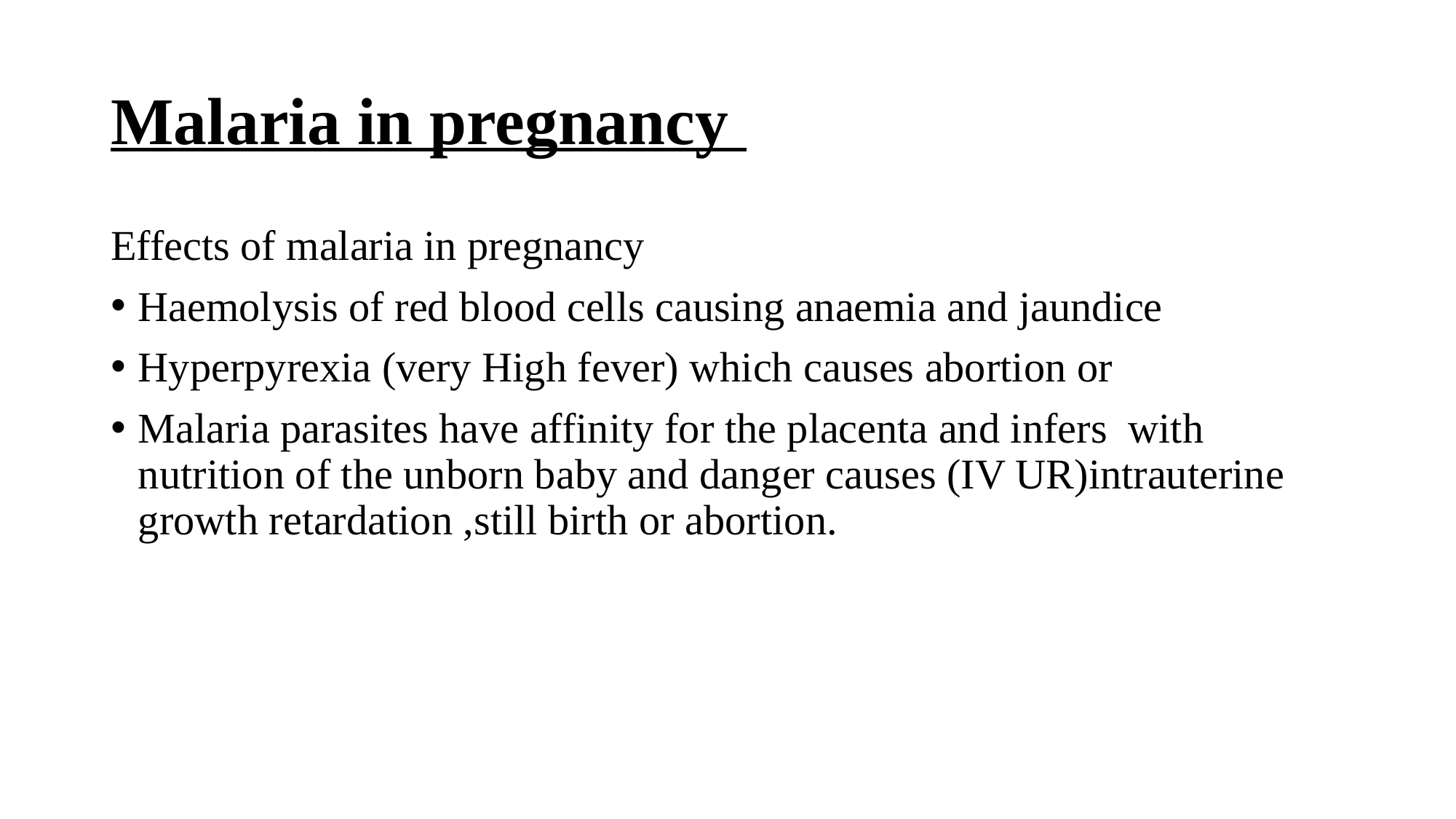

# Malaria in pregnancy
Effects of malaria in pregnancy
Haemolysis of red blood cells causing anaemia and jaundice
Hyperpyrexia (very High fever) which causes abortion or
Malaria parasites have affinity for the placenta and infers  with nutrition of the unborn baby and danger causes (IV UR)intrauterine  growth retardation ,still birth or abortion.